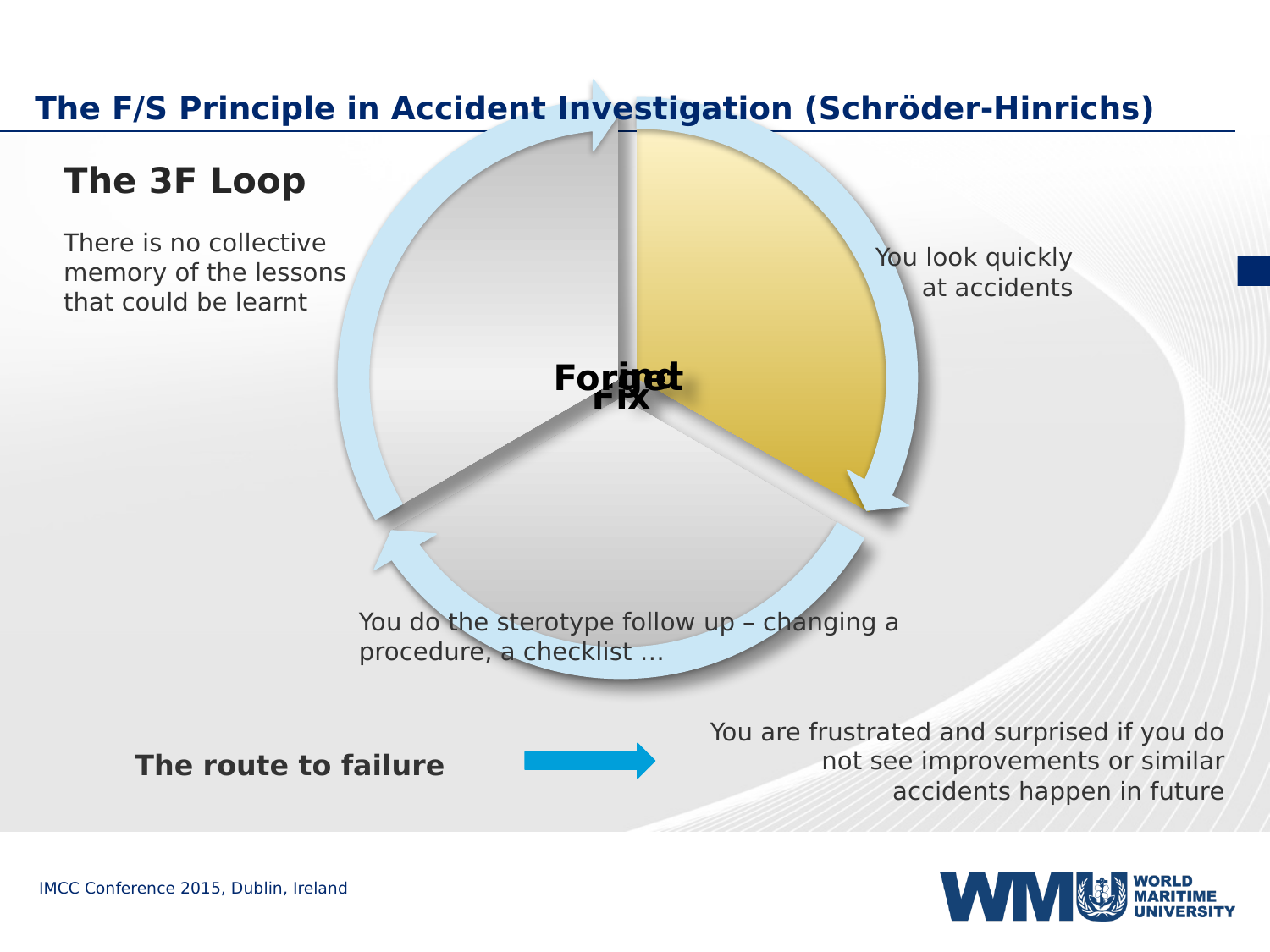

# The F/S Principle in Accident Investigation (Schröder-Hinrichs)
Find
Fix
Forget
The 3F Loop
There is no collective memory of the lessons that could be learnt
You look quickly
at accidents
You do the sterotype follow up – changing a procedure, a checklist …
You are frustrated and surprised if you do not see improvements or similar accidents happen in future
The route to failure

32